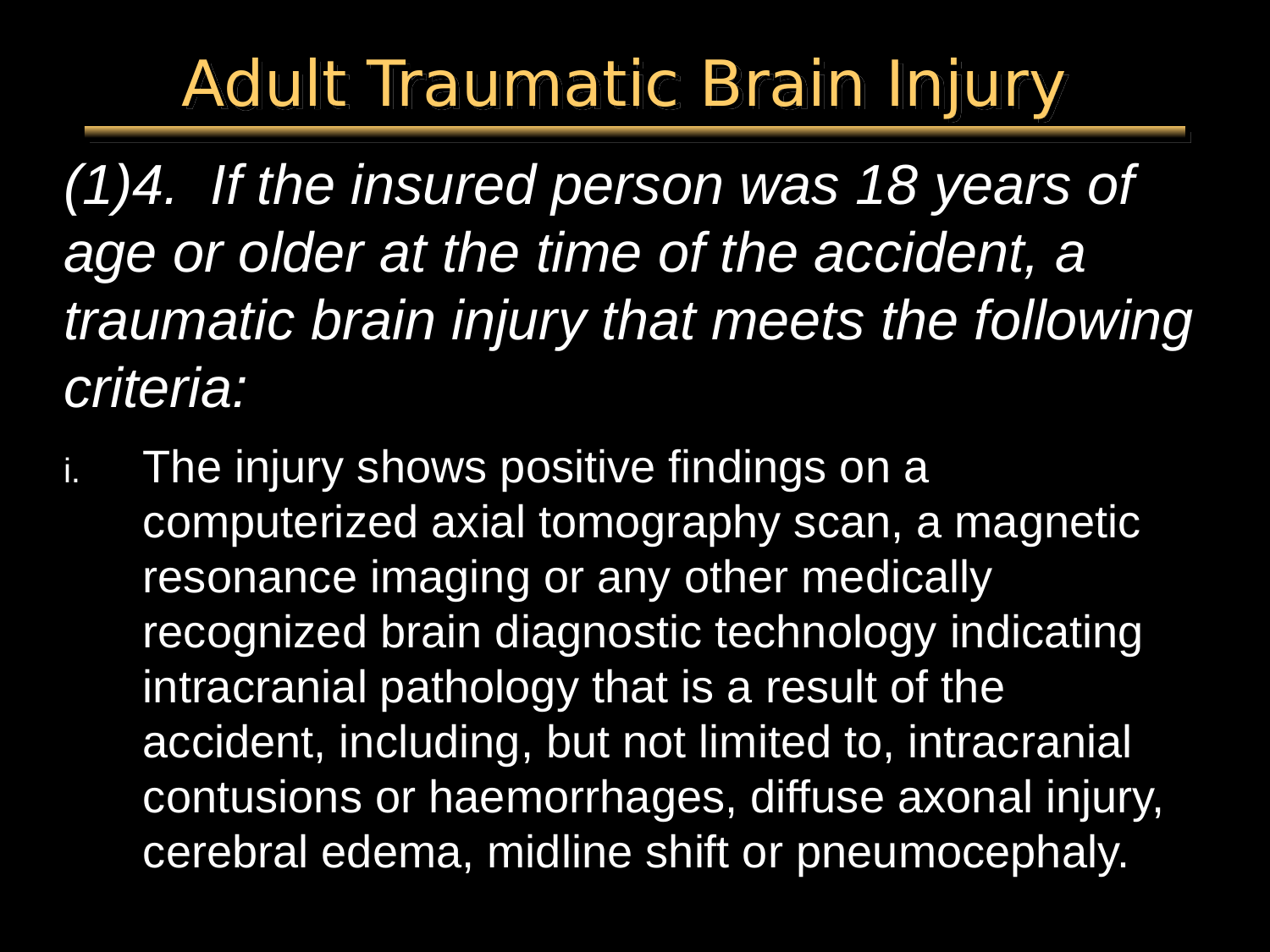

# Adult Traumatic Brain Injury

(1)4.  If the insured person was 18 years of age or older at the time of the accident, a traumatic brain injury that meets the following criteria:
The injury shows positive findings on a computerized axial tomography scan, a magnetic resonance imaging or any other medically recognized brain diagnostic technology indicating intracranial pathology that is a result of the accident, including, but not limited to, intracranial contusions or haemorrhages, diffuse axonal injury, cerebral edema, midline shift or pneumocephaly.